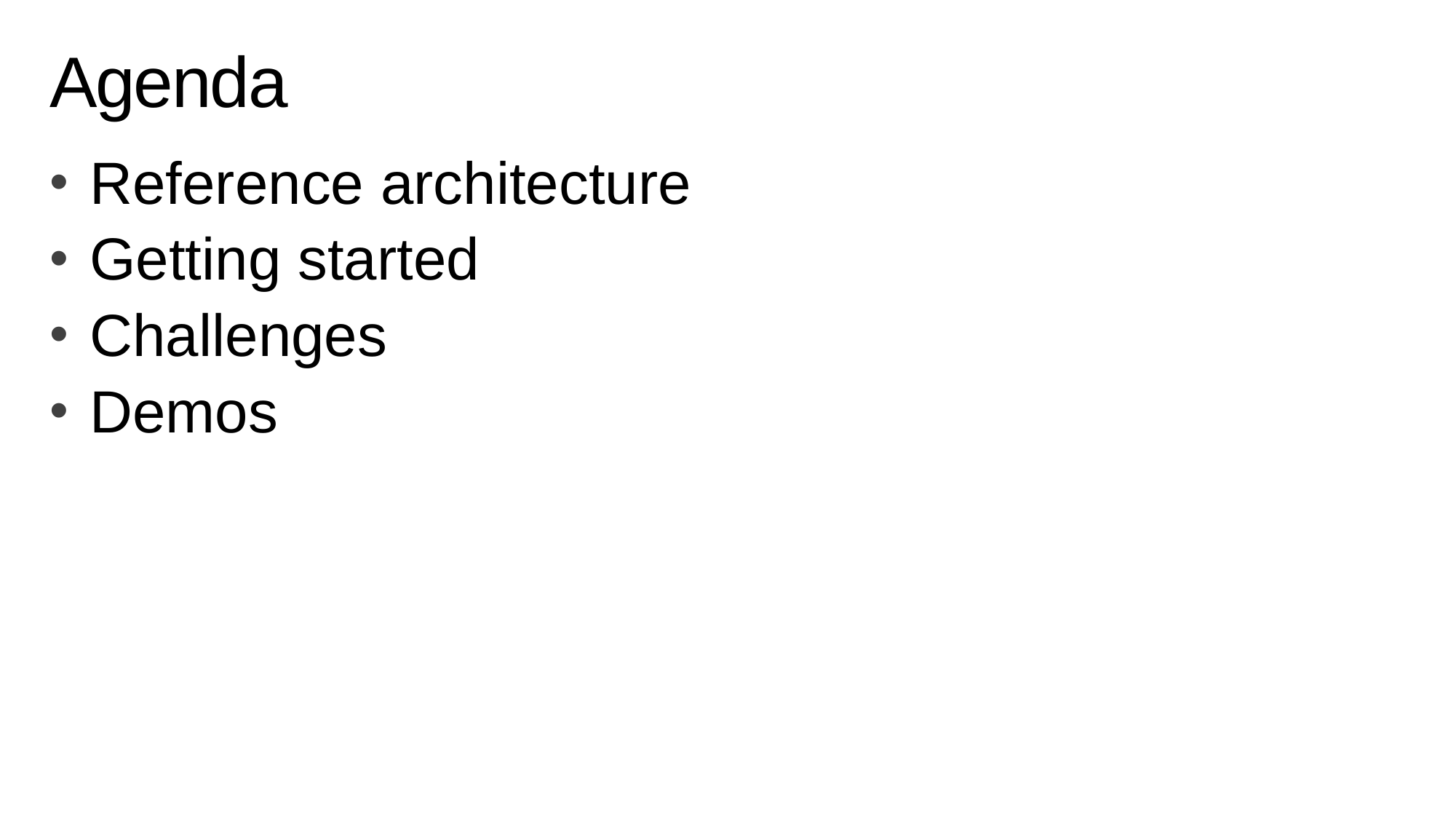

# Agenda
Reference architecture
Getting started
Challenges
Demos